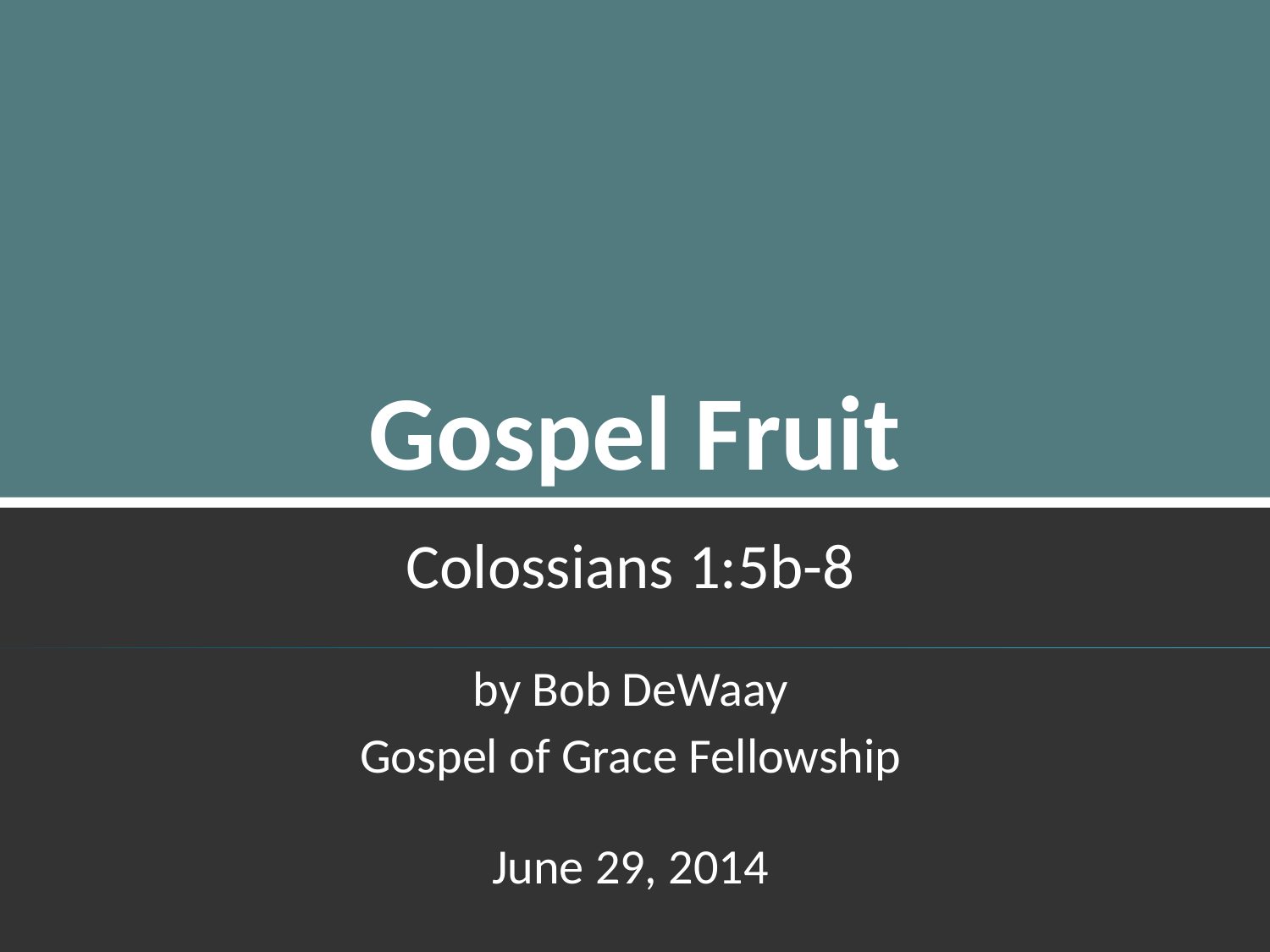

# Gospel Fruit
Colossians 1:5b-8

by Bob DeWaay
Gospel of Grace Fellowship

June 29, 2014